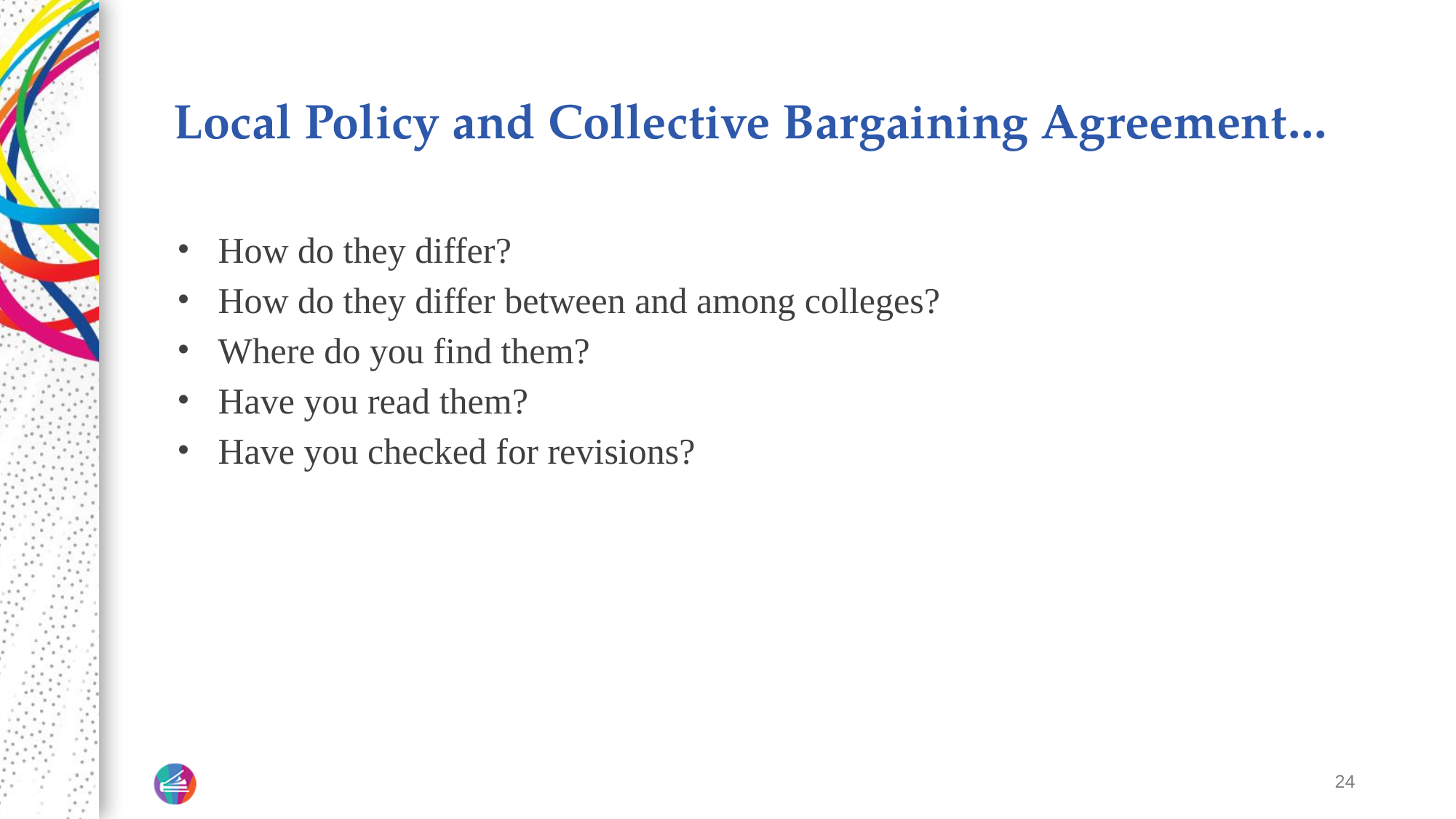

# Local Policy and Collective Bargaining Agreement…
How do they differ?
How do they differ between and among colleges?
Where do you find them?
Have you read them?
Have you checked for revisions?
24